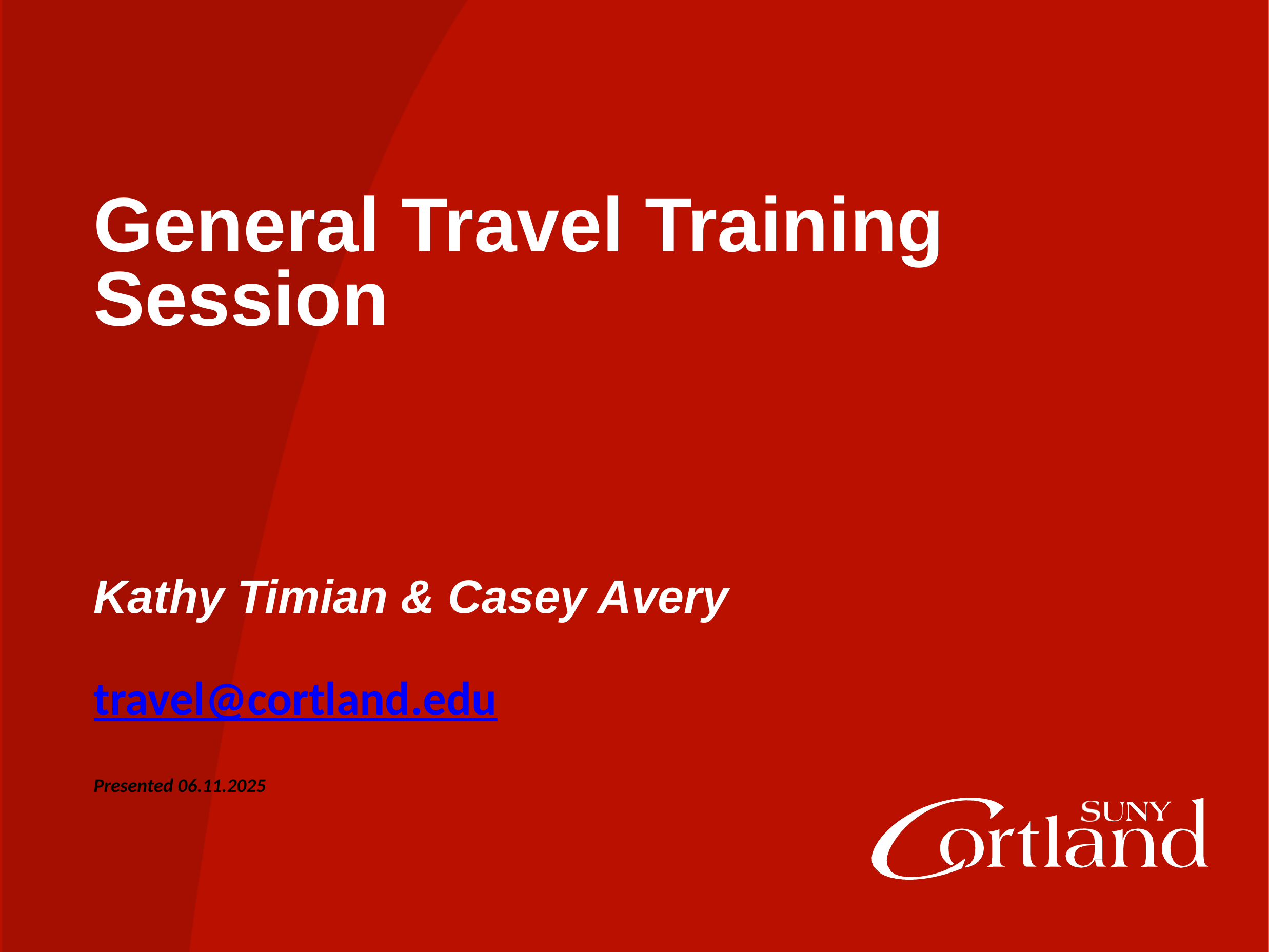

General Travel Training Session
Kathy Timian & Casey Avery

travel@cortland.edu

Presented 06.11.2025